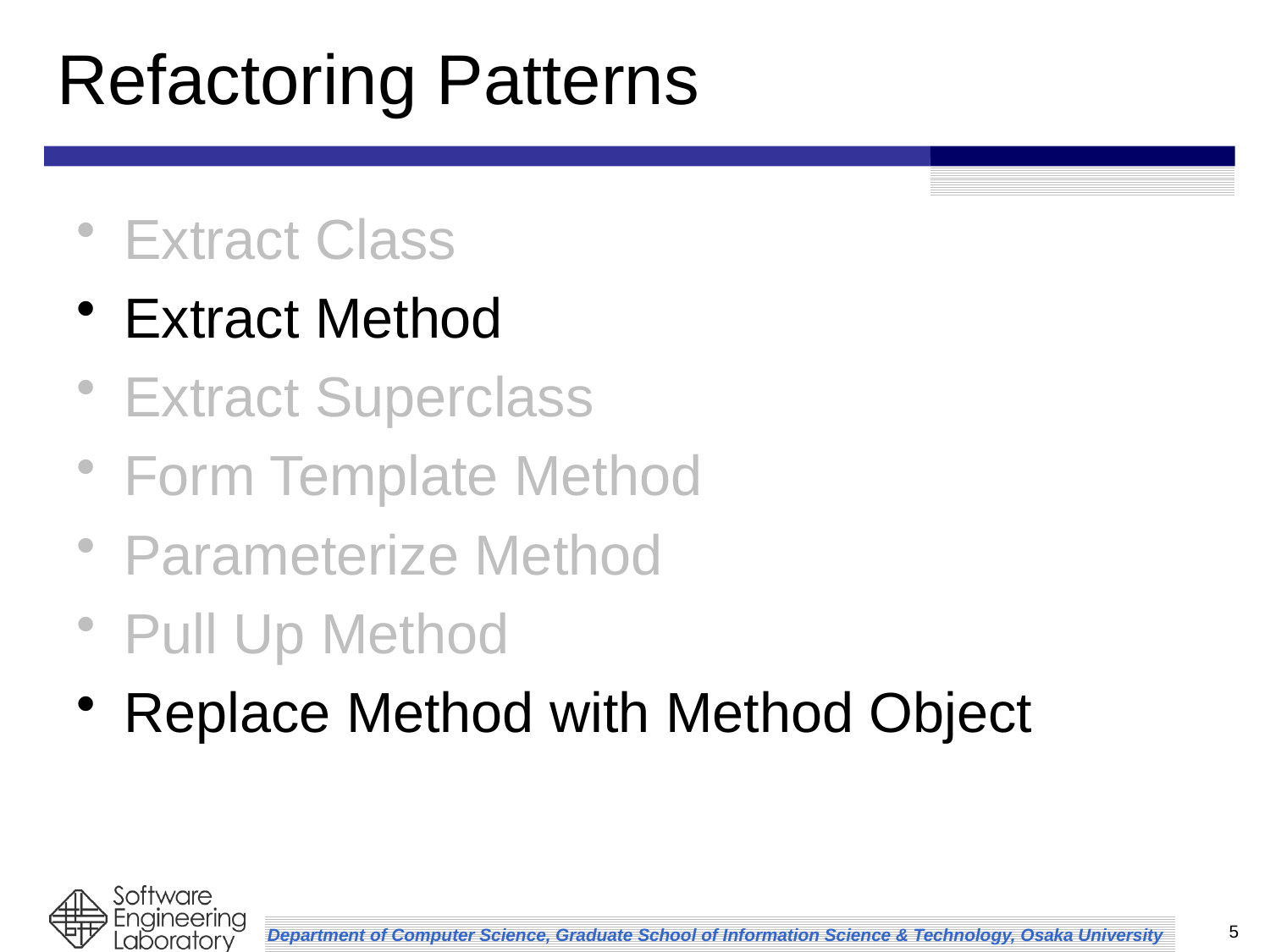

# Refactoring Patterns
Extract Class
Extract Method
Extract Superclass
Form Template Method
Parameterize Method
Pull Up Method
Replace Method with Method Object
5